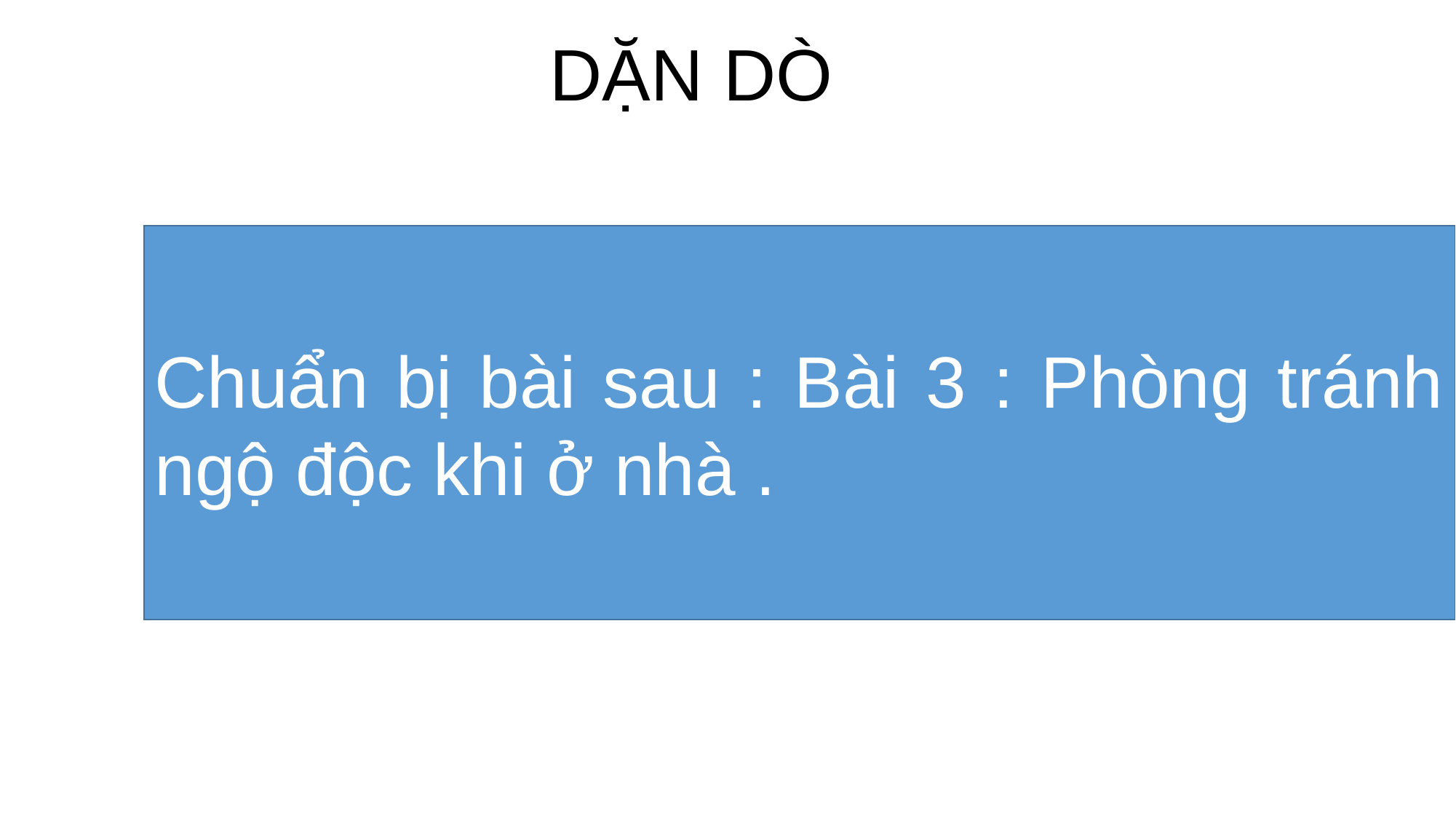

DẶN DÒ
Chuẩn bị bài sau : Bài 3 : Phòng tránh ngộ độc khi ở nhà .